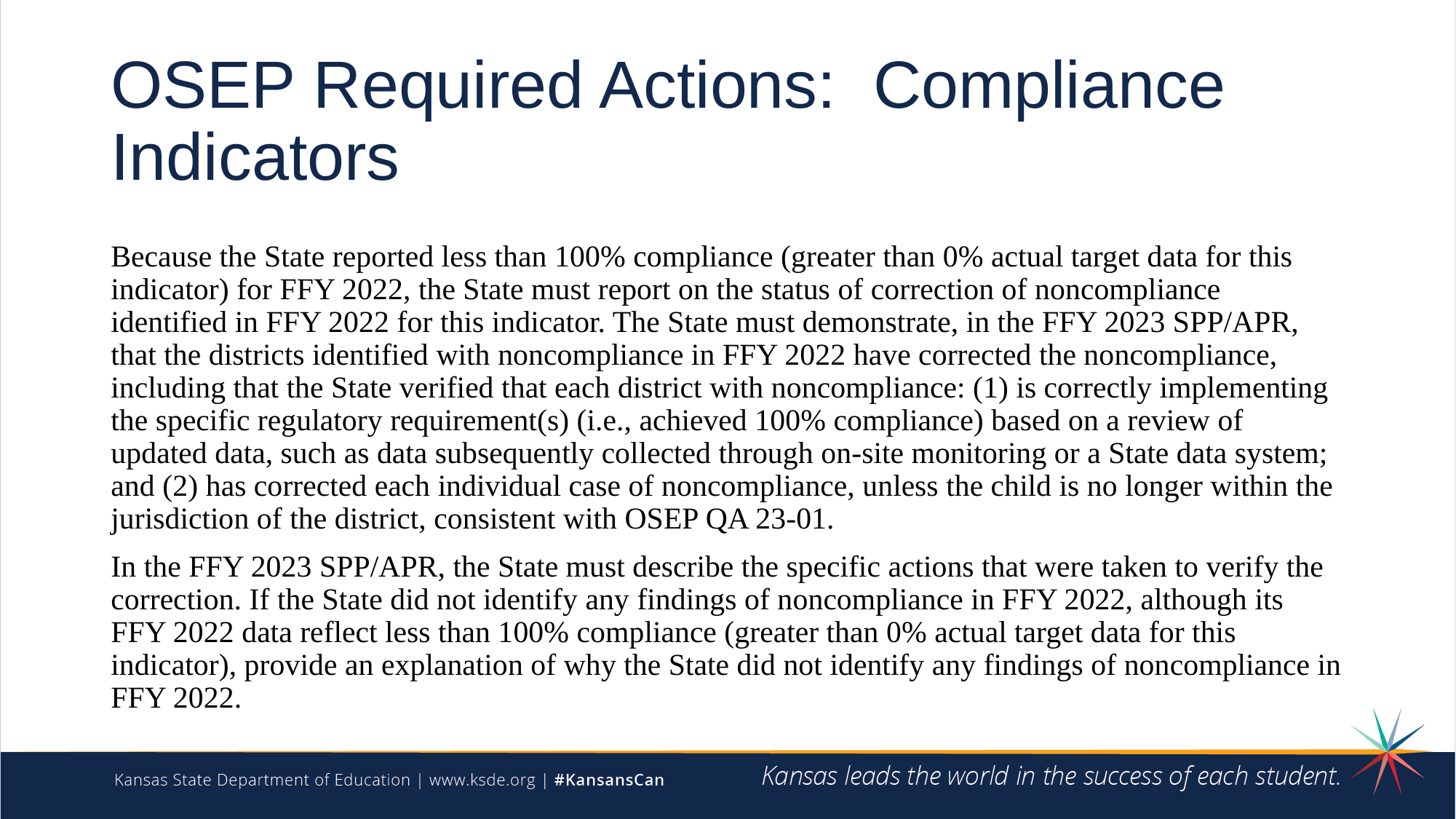

# OSEP Required Actions:  Compliance Indicators
Because the State reported less than 100% compliance (greater than 0% actual target data for this indicator) for FFY 2022, the State must report on the status of correction of noncompliance identified in FFY 2022 for this indicator. The State must demonstrate, in the FFY 2023 SPP/APR, that the districts identified with noncompliance in FFY 2022 have corrected the noncompliance, including that the State verified that each district with noncompliance: (1) is correctly implementing the specific regulatory requirement(s) (i.e., achieved 100% compliance) based on a review of updated data, such as data subsequently collected through on-site monitoring or a State data system; and (2) has corrected each individual case of noncompliance, unless the child is no longer within the jurisdiction of the district, consistent with OSEP QA 23-01.
In the FFY 2023 SPP/APR, the State must describe the specific actions that were taken to verify the correction. If the State did not identify any findings of noncompliance in FFY 2022, although its FFY 2022 data reflect less than 100% compliance (greater than 0% actual target data for this indicator), provide an explanation of why the State did not identify any findings of noncompliance in FFY 2022.